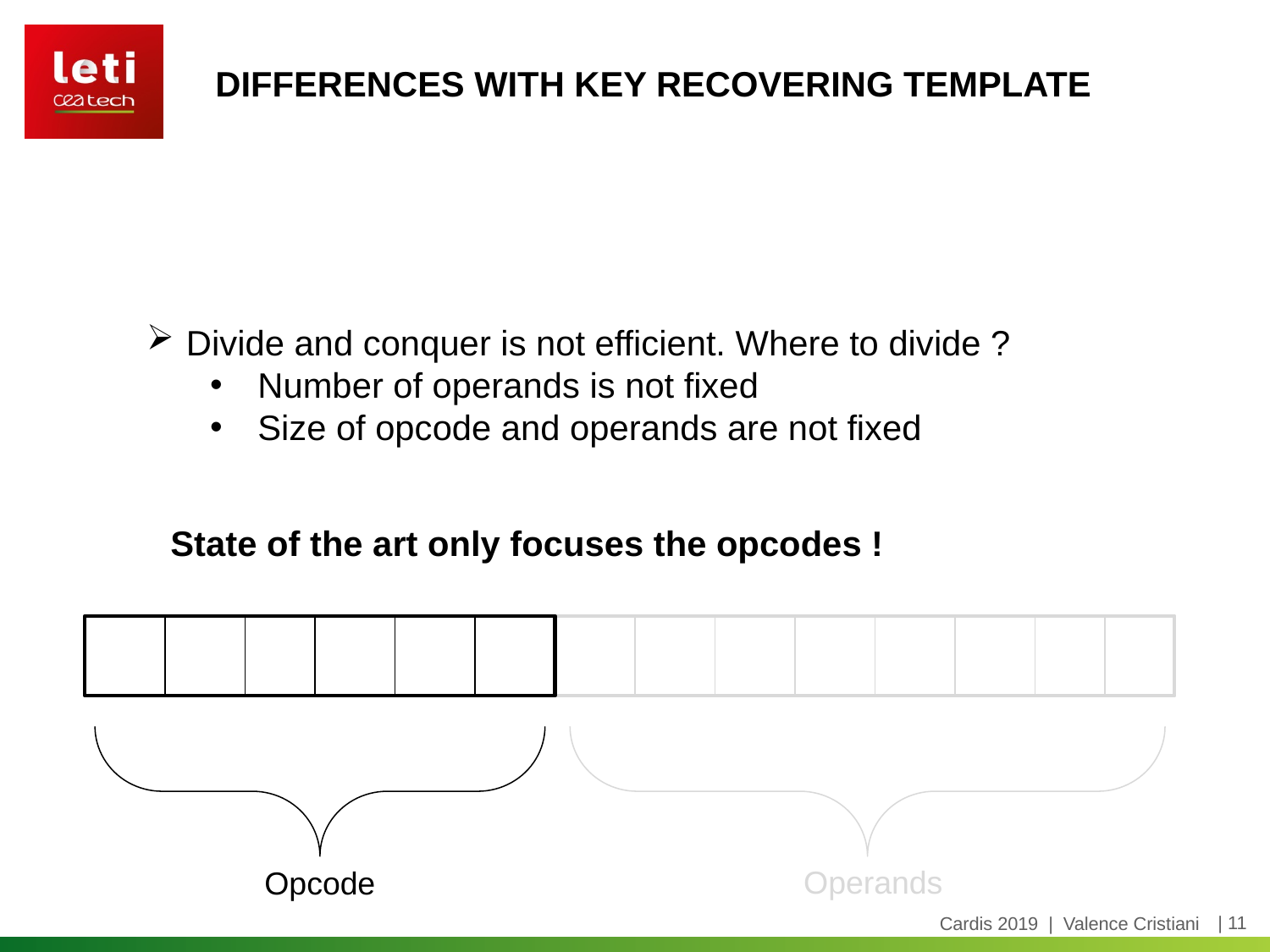

# Differences with key recovering template
Divide and conquer is not efficient. Where to divide ?
Number of operands is not fixed
Size of opcode and operands are not fixed

State of the art only focuses the opcodes !

Operands
Opcode
Cardis 2019  |  Valence Cristiani